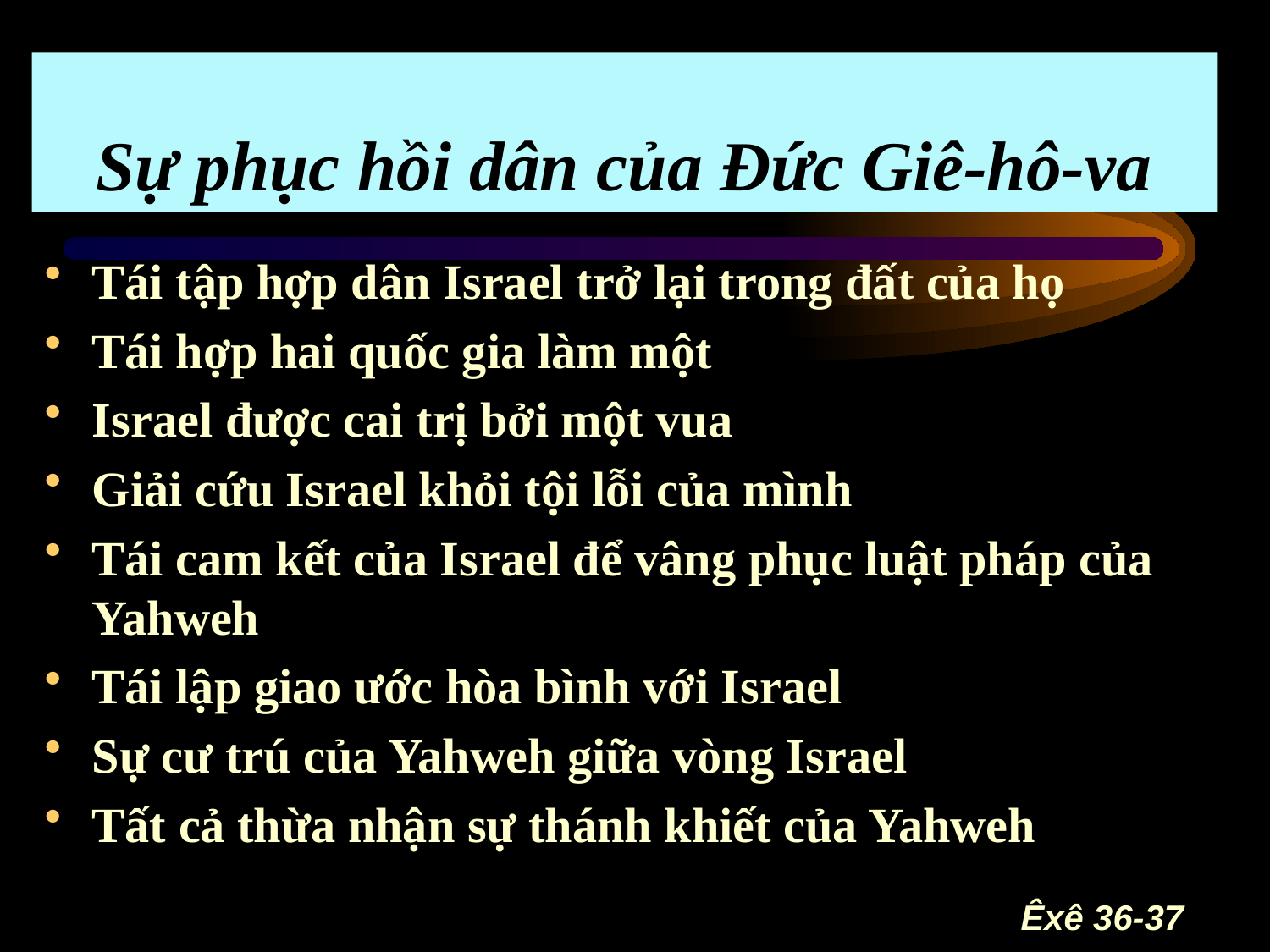

# Sự phục hồi dân của Đức Giê-hô-va
Tái tập hợp dân Israel trở lại trong đất của họ
Tái hợp hai quốc gia làm một
Israel được cai trị bởi một vua
Giải cứu Israel khỏi tội lỗi của mình
Tái cam kết của Israel để vâng phục luật pháp của Yahweh
Tái lập giao ước hòa bình với Israel
Sự cư trú của Yahweh giữa vòng Israel
Tất cả thừa nhận sự thánh khiết của Yahweh
Êxê 36-37